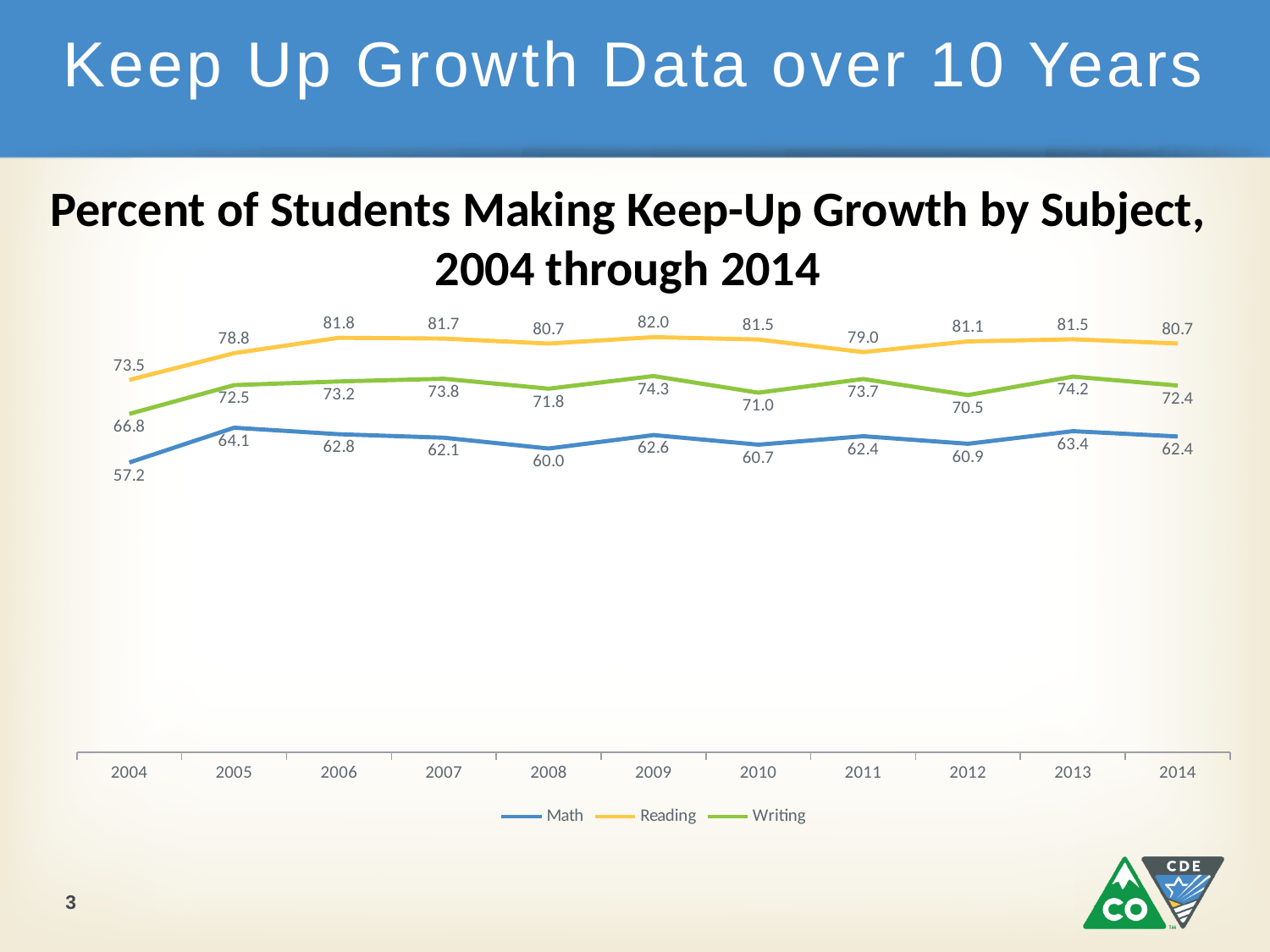

# Keep Up Growth Data over 10 Years
Percent of Students Making Keep-Up Growth by Subject, 2004 through 2014

### Chart

| Category | Math | Reading | Writing |
|---|---|---|---|
| 2004 | 57.216754983598 | 73.52673270547596 | 66.81850159173598 |
| 2005 | 64.07971825957097 | 78.803330667392 | 72.49813255809197 |
| 2006 | 62.799027062909005 | 81.84641195021801 | 73.21970705725697 |
| 2007 | 62.112341697325995 | 81.69127010328697 | 73.75690069810202 |
| 2008 | 59.980573543015 | 80.70642541492998 | 71.792275911275 |
| 2009 | 62.636316625251006 | 81.97419781165397 | 74.28267800212495 |
| 2010 | 60.73539963639401 | 81.511597109236 | 71.00517129928798 |
| 2011 | 62.401938707671 | 79.01013802548997 | 73.70909752241799 |
| 2012 | 60.912179001202 | 81.12617993240796 | 70.52507224354598 |
| 2013 | 63.403776941385004 | 81.546060860159 | 74.17586813890198 |
| 2014 | 62.36058178735247 | 80.70687036664607 | 72.40833870621104 |
3